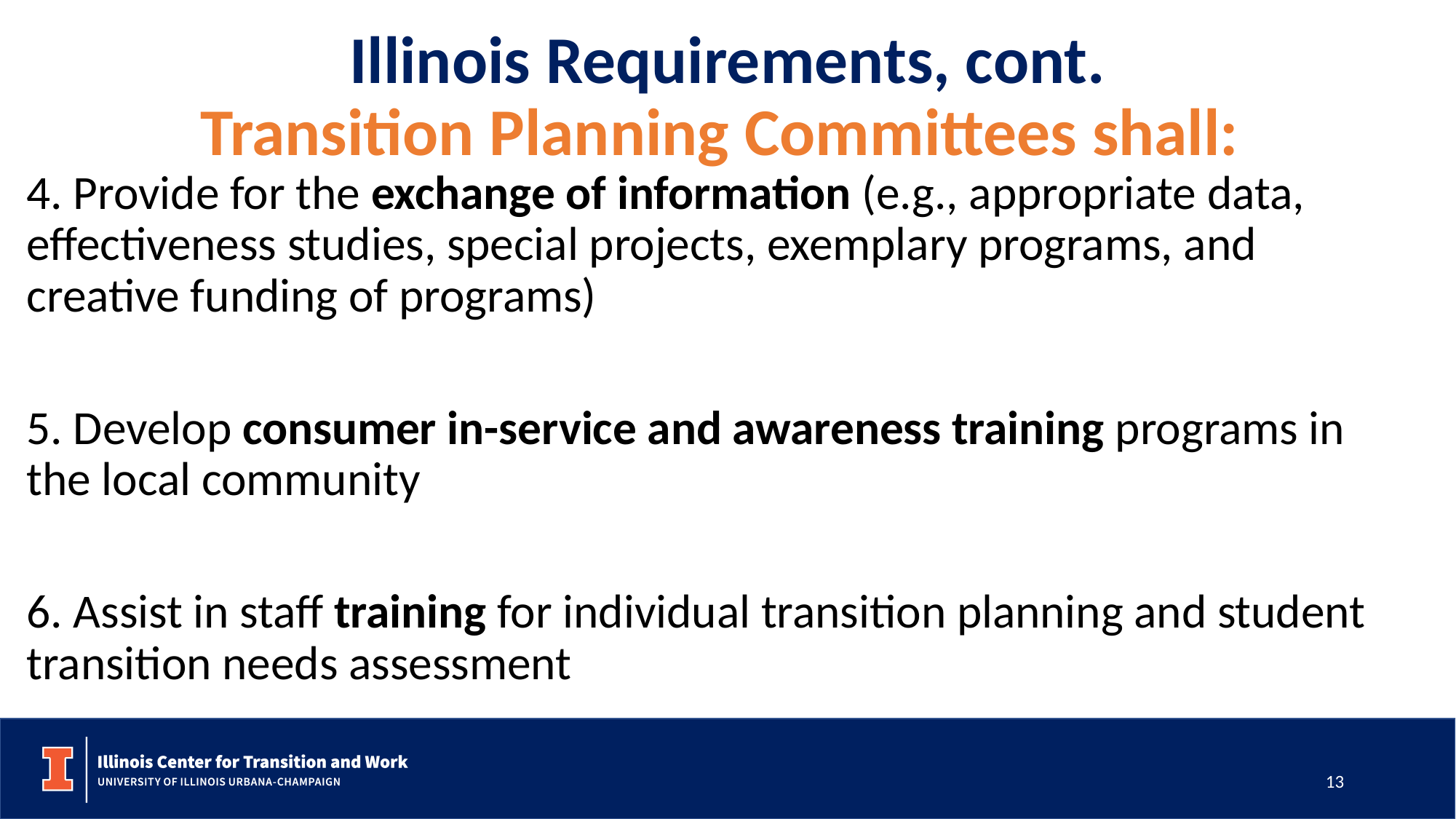

# Illinois Requirements, cont.
Transition Planning Committees shall:

4. Provide for the exchange of information (e.g., appropriate data, effectiveness studies, special projects, exemplary programs, and creative funding of programs)

5. Develop consumer in-service and awareness training programs in the local community

6. Assist in staff training for individual transition planning and student transition needs assessment
13